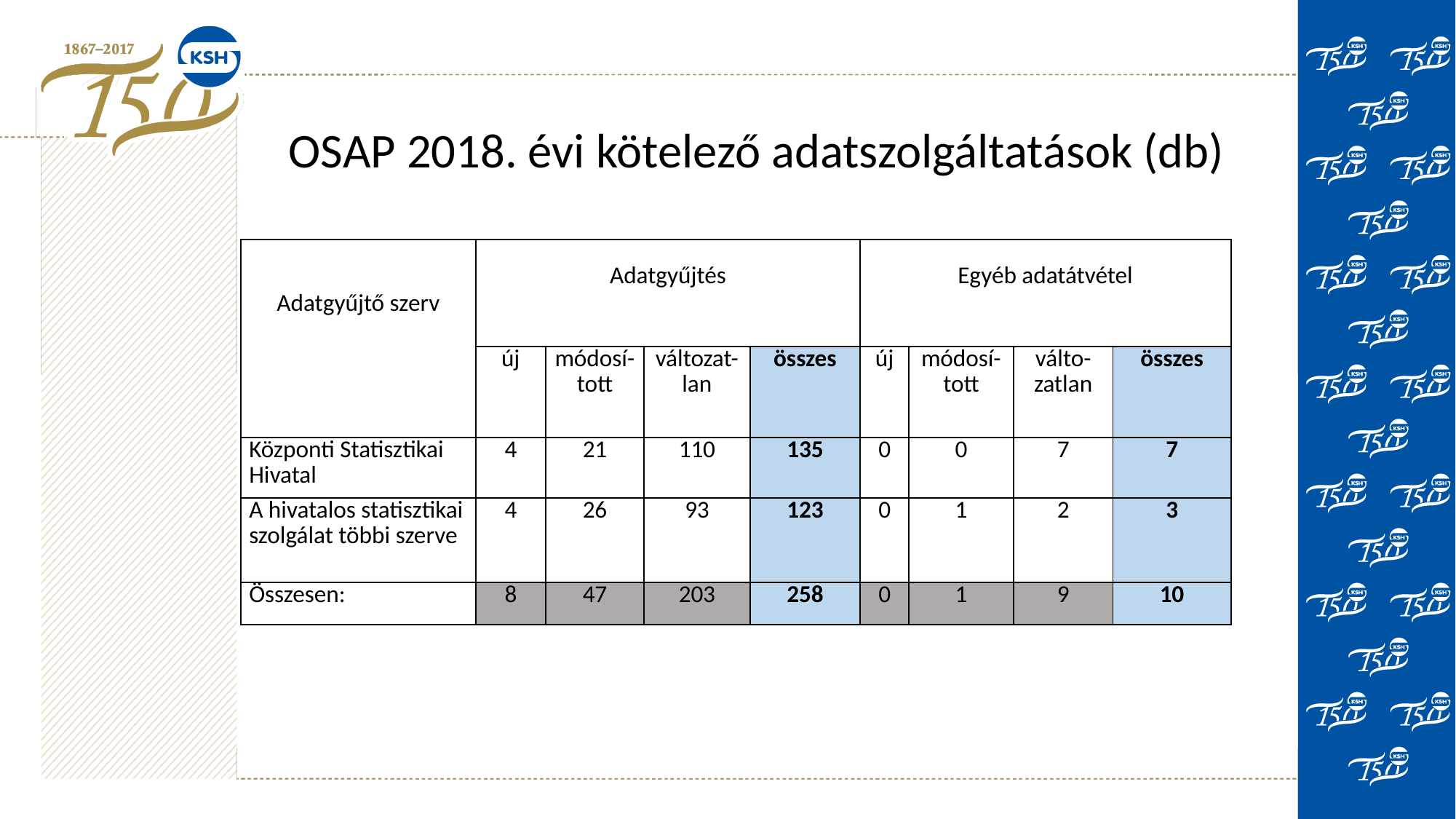

# OSAP 2018. évi kötelező adatszolgáltatások (db)
| Adatgyűjtő szerv | Adatgyűjtés |  |  |  | Egyéb adatátvétel |  |  |  |
| --- | --- | --- | --- | --- | --- | --- | --- | --- |
|  | új | módosí-tott | változat-lan | összes | új | módosí-tott | válto-zatlan | összes |
| Központi Statisztikai Hivatal | 4 | 21 | 110 | 135 | 0 | 0 | 7 | 7 |
| A hivatalos statisztikai szolgálat többi szerve | 4 | 26 | 93 | 123 | 0 | 1 | 2 | 3 |
| Összesen: | 8 | 47 | 203 | 258 | 0 | 1 | 9 | 10 |